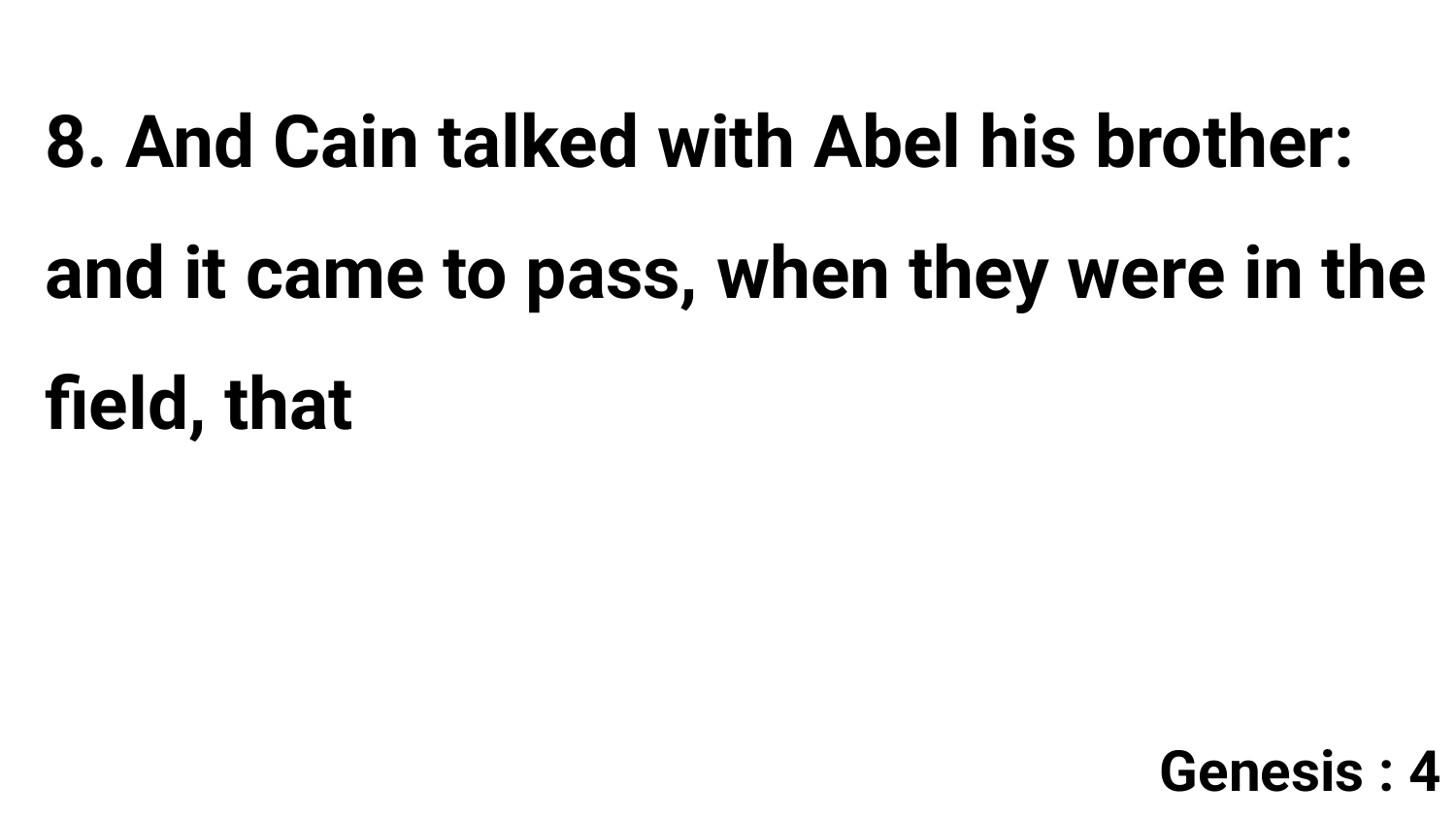

8. And Cain talked with Abel his brother: and it came to pass, when they were in the field, that
Genesis : 4